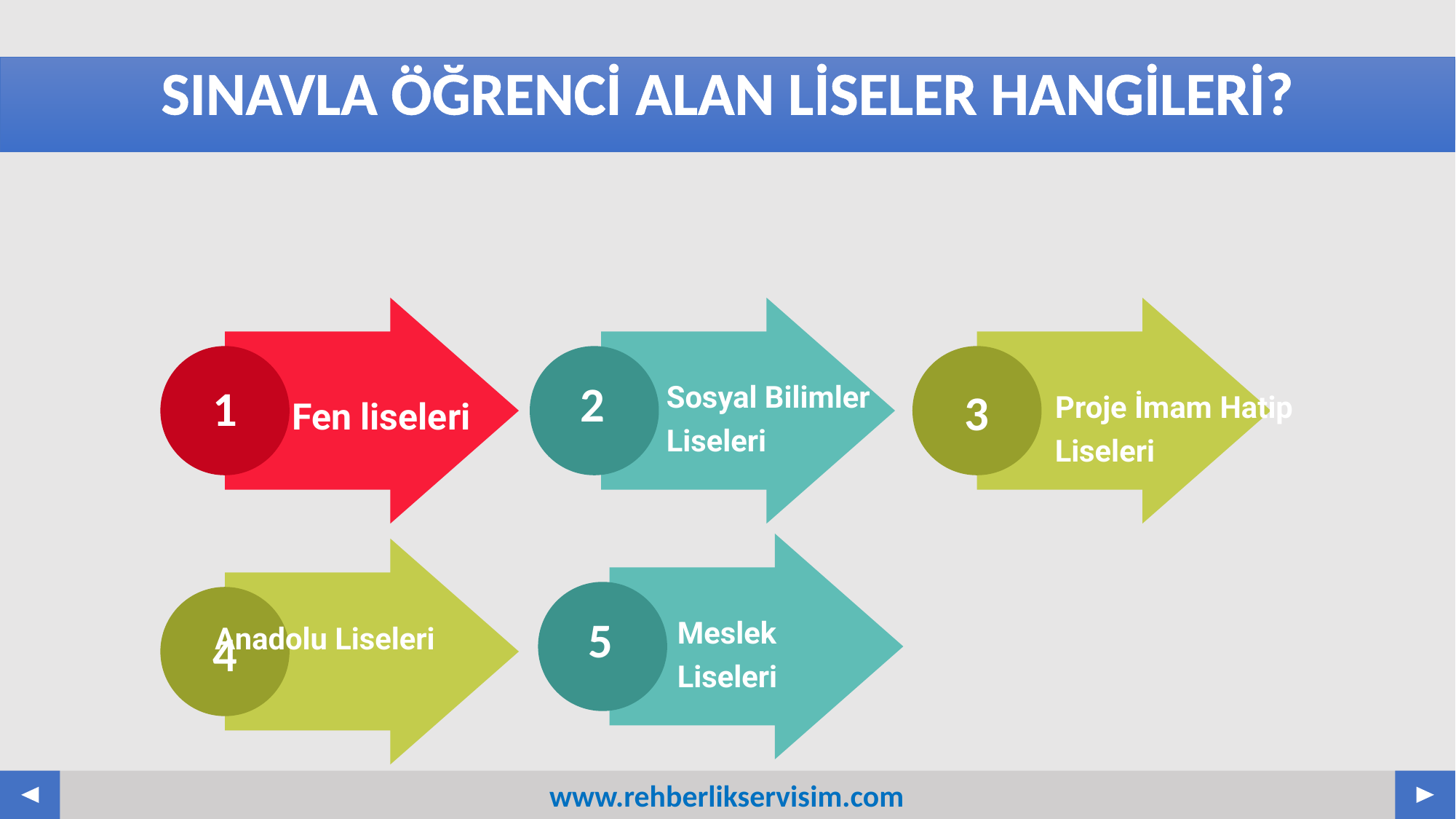

# SINAVLA ÖĞRENCİ ALAN LİSELER HANGİLERİ?

1
Fen liseleri

Sosyal Bilimler
Liseleri
2

Proje İmam Hatip
Liseleri
3

Meslek
Liseleri
5

Anadolu Liseleri
4
www.rehberlikservisim.com